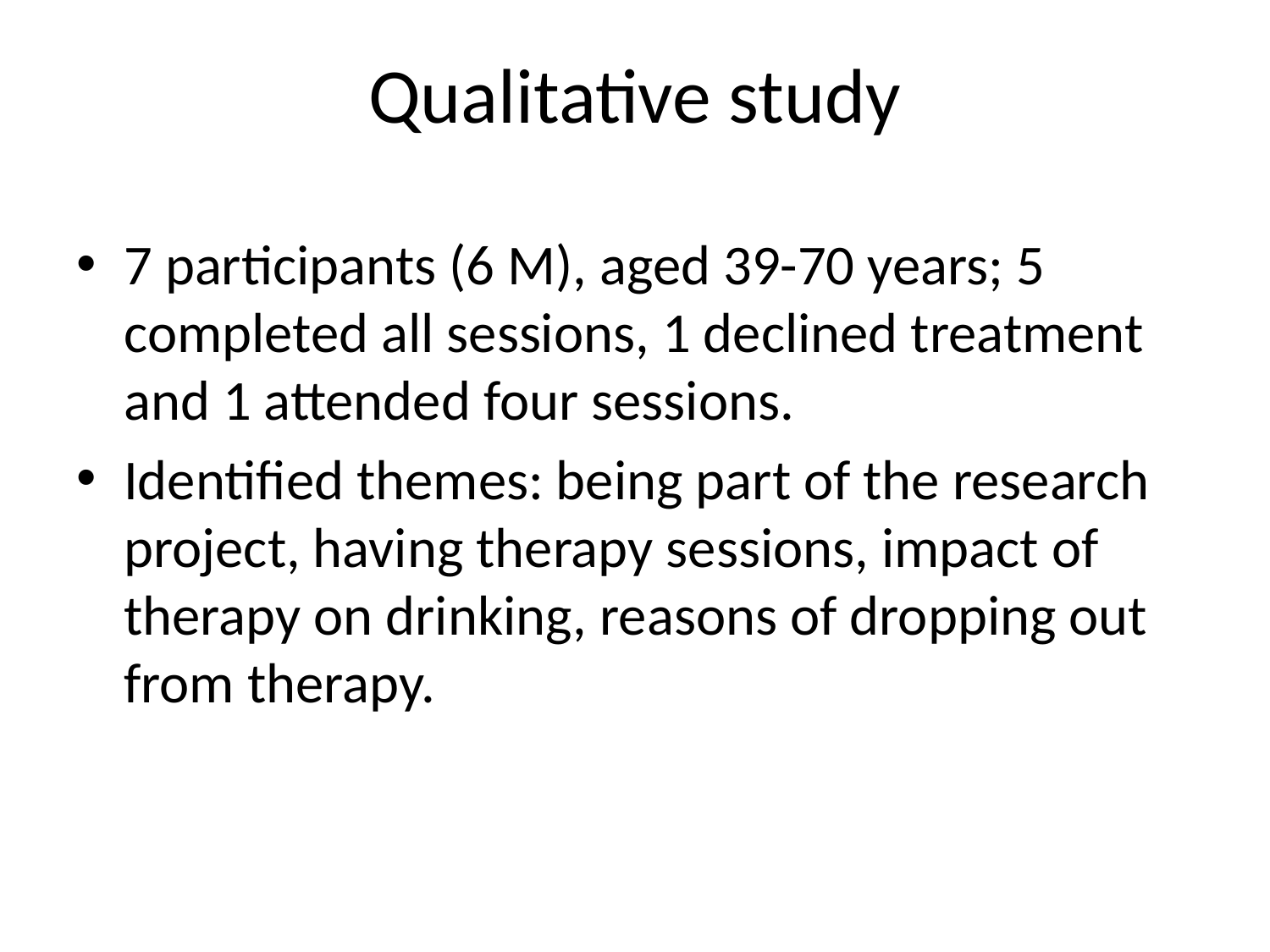

# Qualitative study
7 participants (6 M), aged 39-70 years; 5 completed all sessions, 1 declined treatment and 1 attended four sessions.
Identified themes: being part of the research project, having therapy sessions, impact of therapy on drinking, reasons of dropping out from therapy.